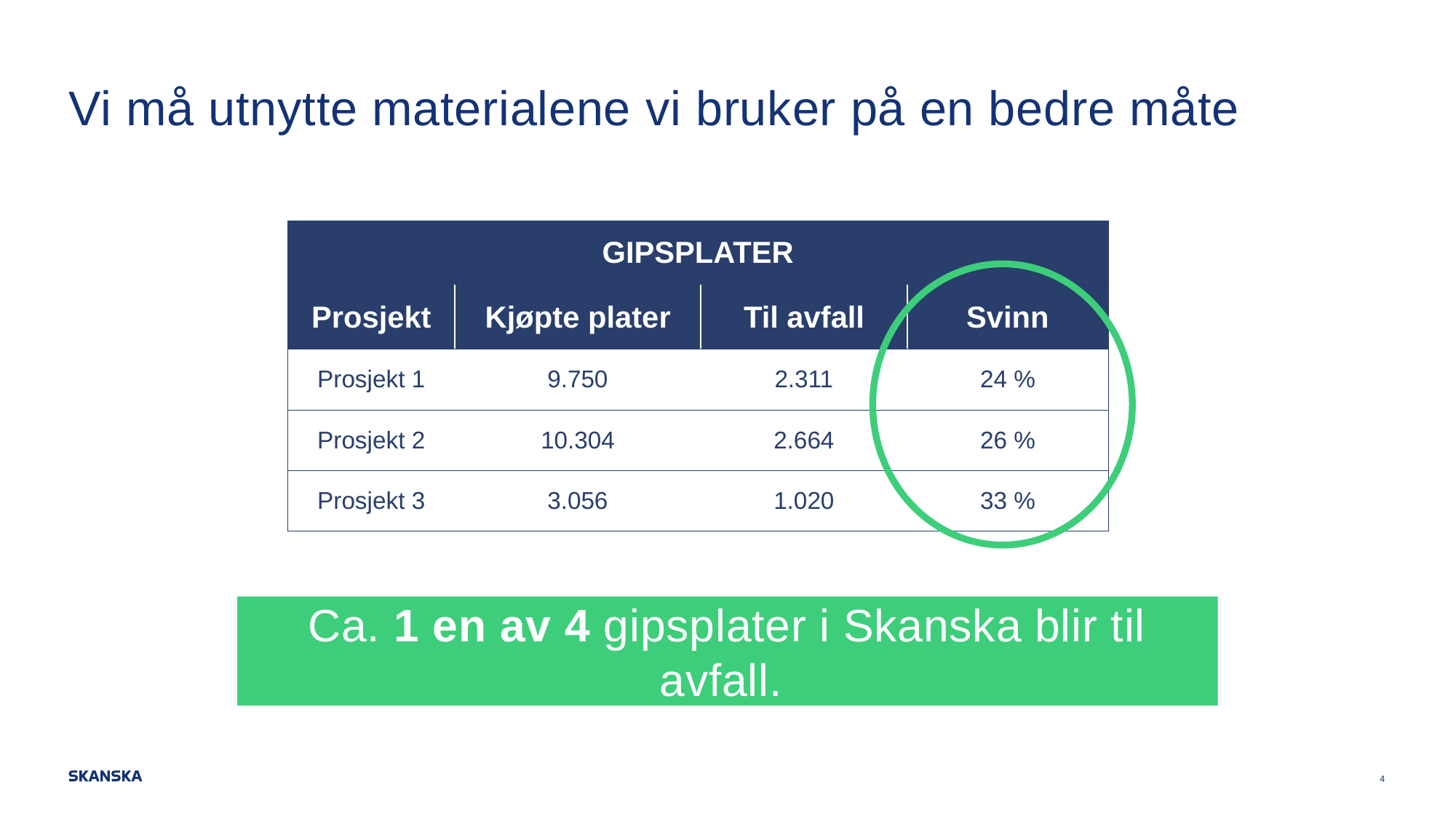

Vi må utnytte materialene vi bruker på en bedre måte

| GIPSPLATER |  |  |  |
| --- | --- | --- | --- |
| Prosjekt​ | Kjøpte plater​ | Til avfall | Svinn |
| Prosjekt 1​ | 9.750​ | 2.311​ | 24 %​ |
| Prosjekt 2​ | 10.304​ | 2.664​ | 26 %​ |
| Prosjekt 3​ | 3.056​ | 1.020​ | 33 %​ |

Ca. 1 en av 4 gipsplater i Skanska blir til avfall.
4